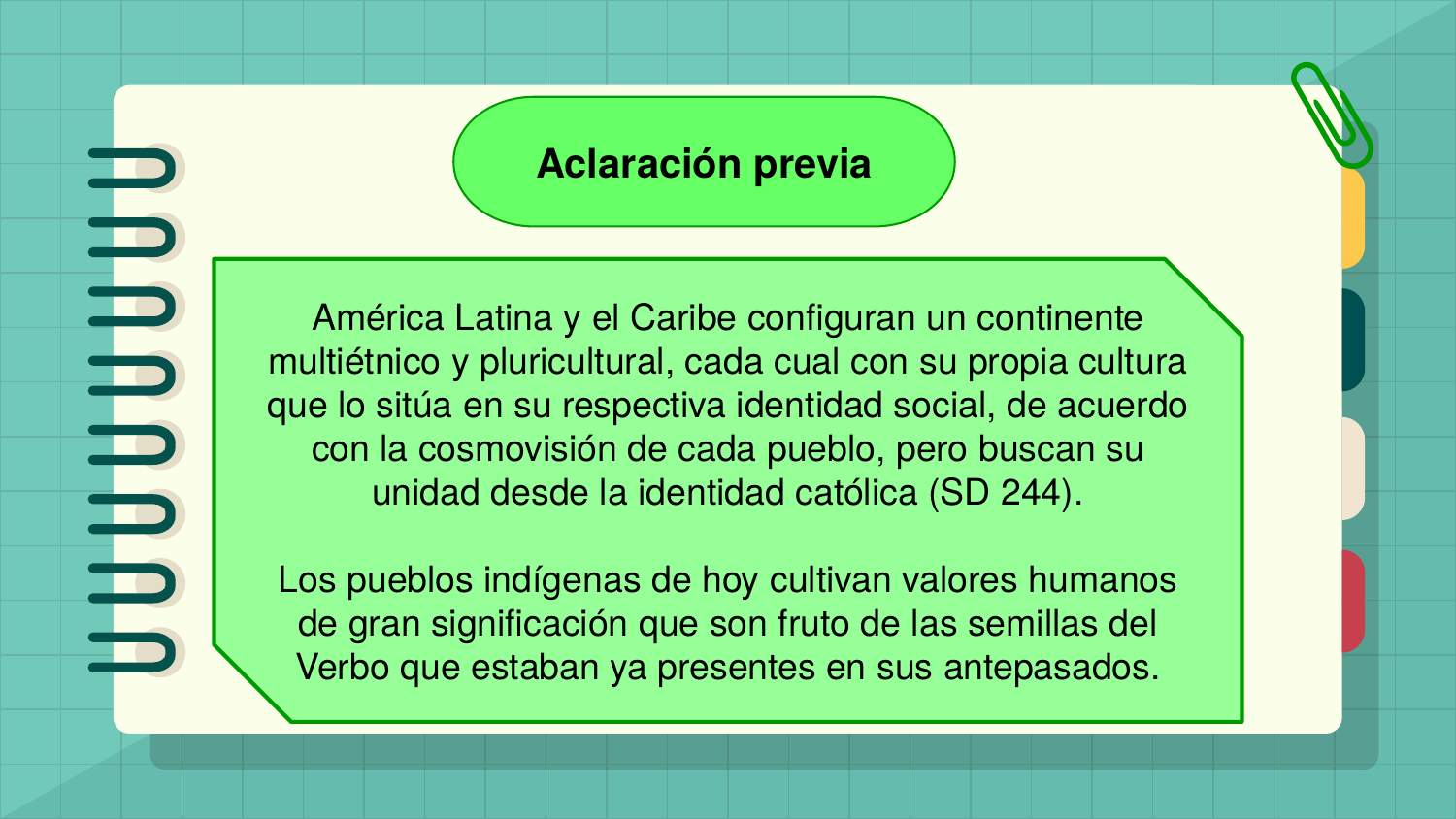

Aclaración previa
América Latina y el Caribe configuran un continente multiétnico y pluricultural, cada cual con su propia cultura que lo sitúa en su respectiva identidad social, de acuerdo con la cosmovisión de cada pueblo, pero buscan su unidad desde la identidad católica (SD 244).

Los pueblos indígenas de hoy cultivan valores humanos de gran significación que son fruto de las semillas del Verbo que estaban ya presentes en sus antepasados.